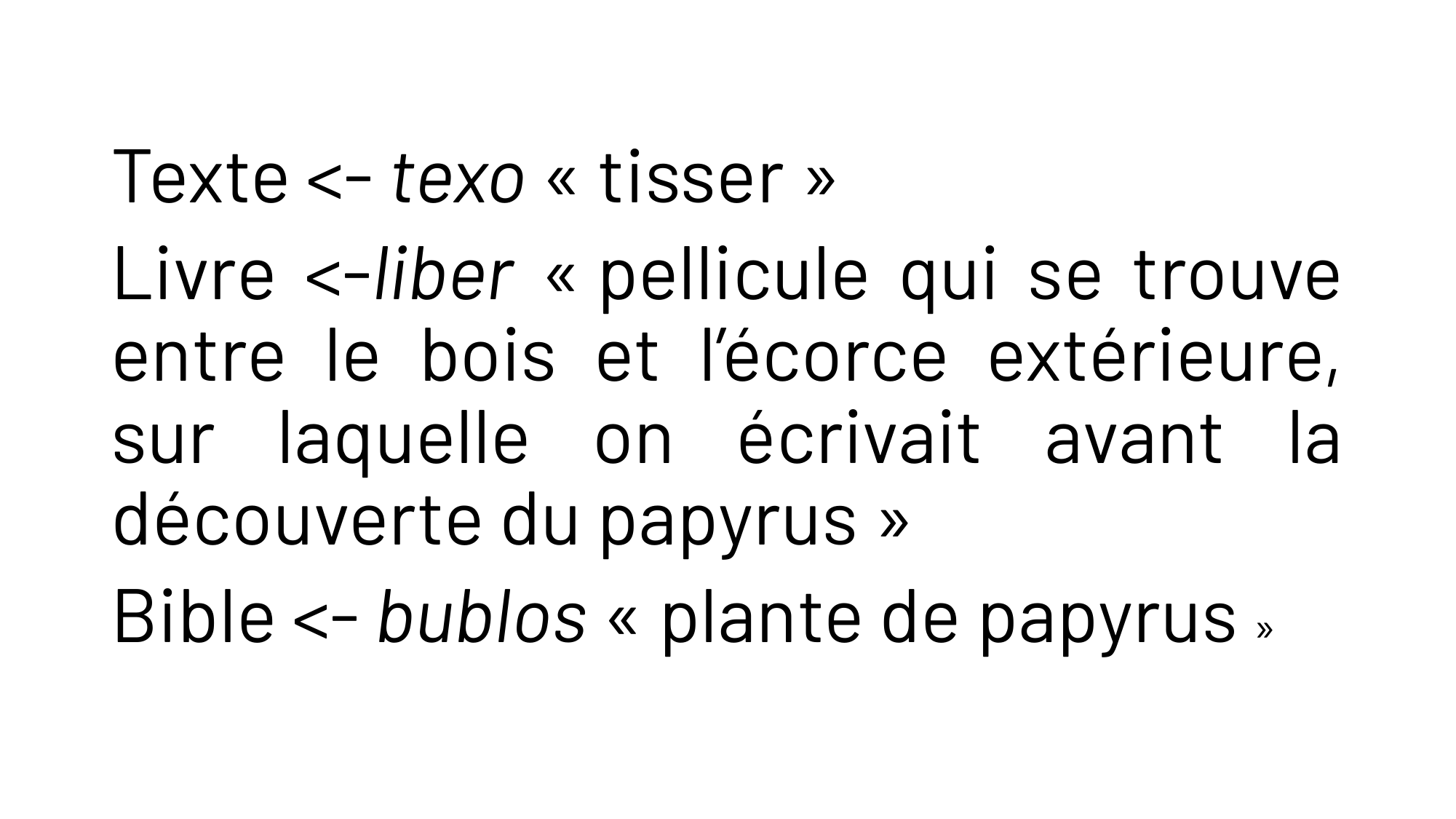

Texte <- texo « tisser »
Livre <-liber « pellicule qui se trouve entre le bois et l’écorce extérieure, sur laquelle on écrivait avant la découverte du papyrus »
Bible <- bublos « plante de papyrus »